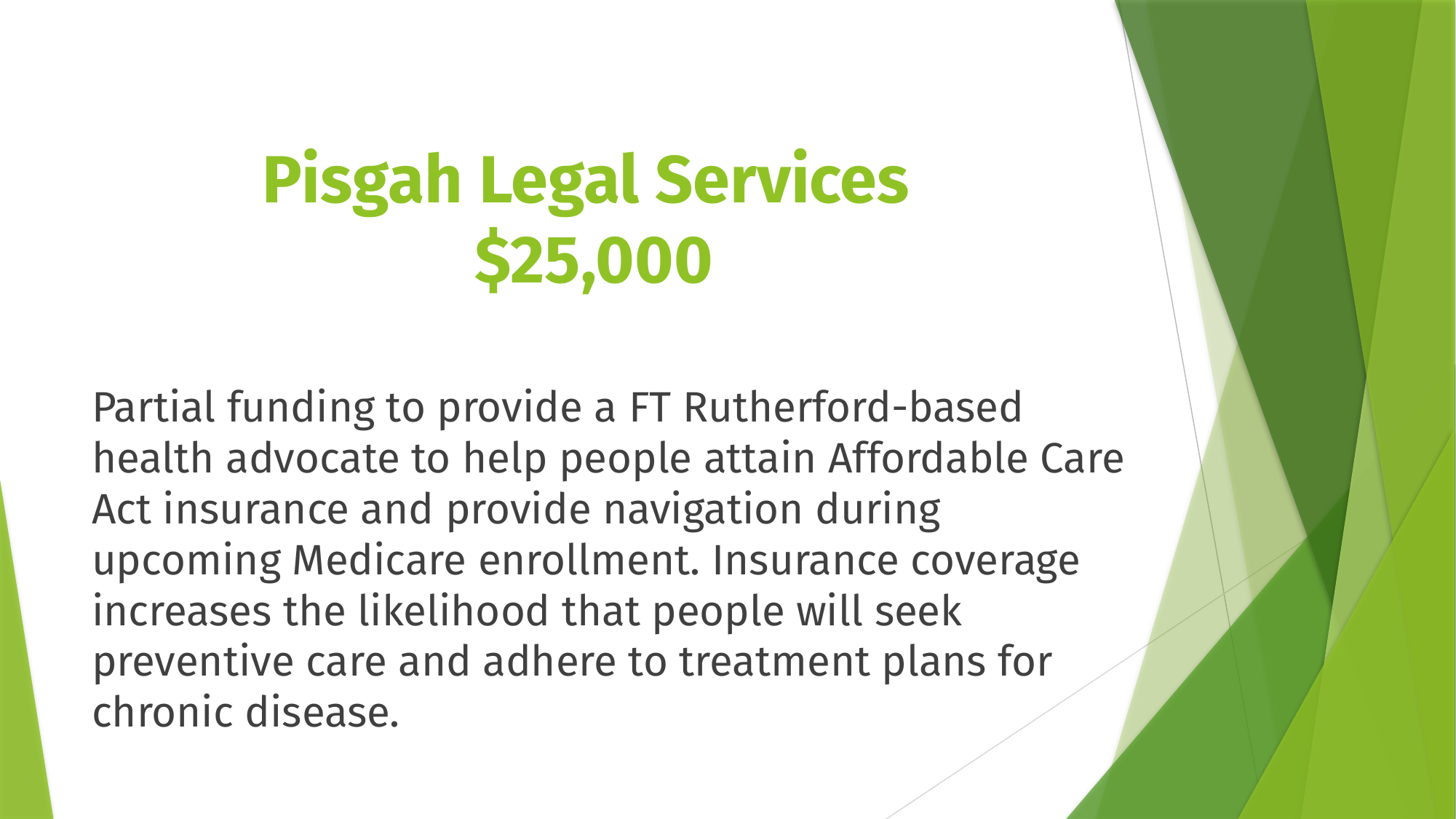

# Pisgah Legal Services $25,000
Partial funding to provide a FT Rutherford-based health advocate to help people attain Affordable Care Act insurance and provide navigation during upcoming Medicare enrollment. Insurance coverage increases the likelihood that people will seek preventive care and adhere to treatment plans for chronic disease.